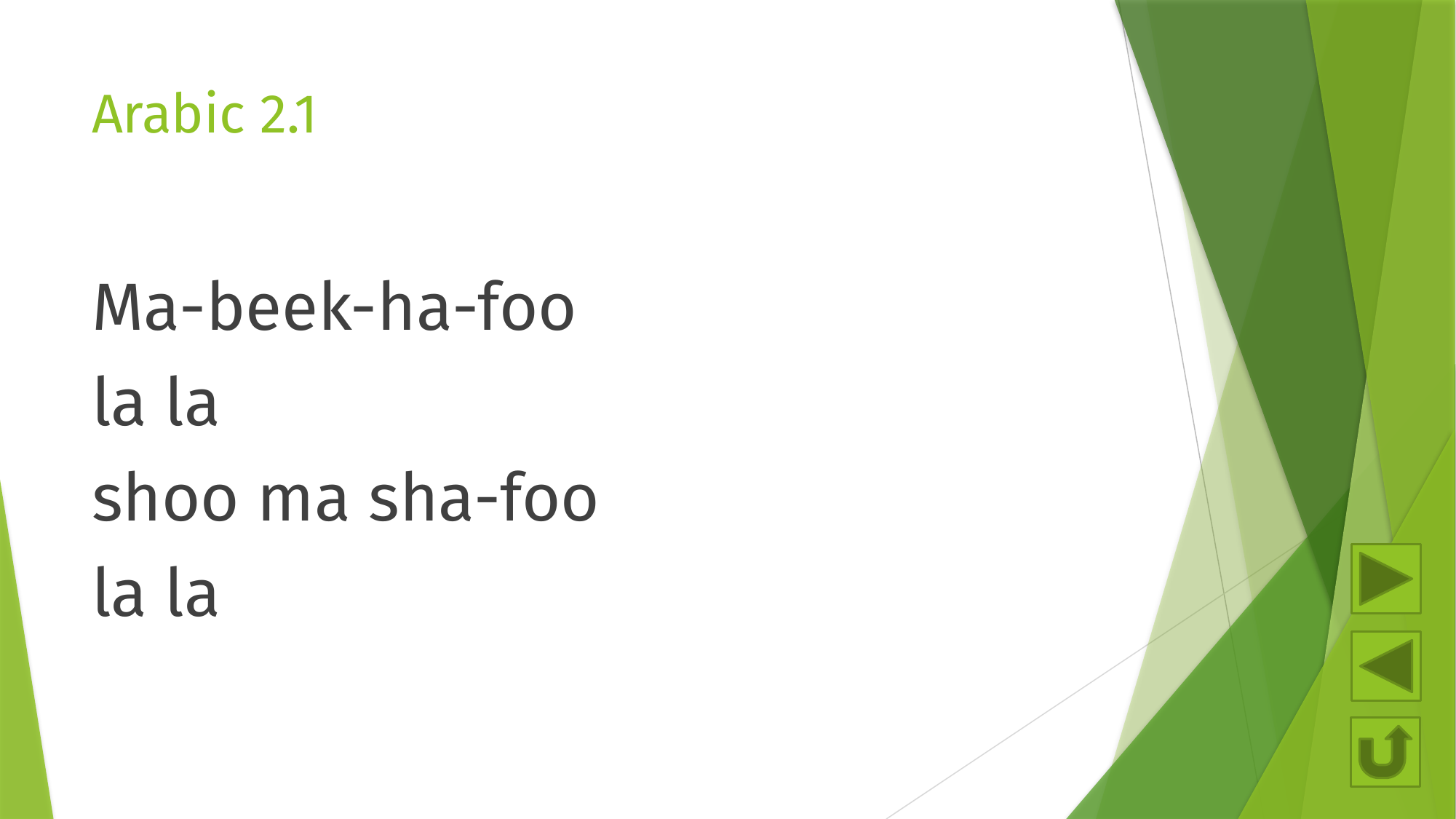

# Arabic 2.1
Ma-beek-ha-foo
la la
shoo ma sha-foo
la la